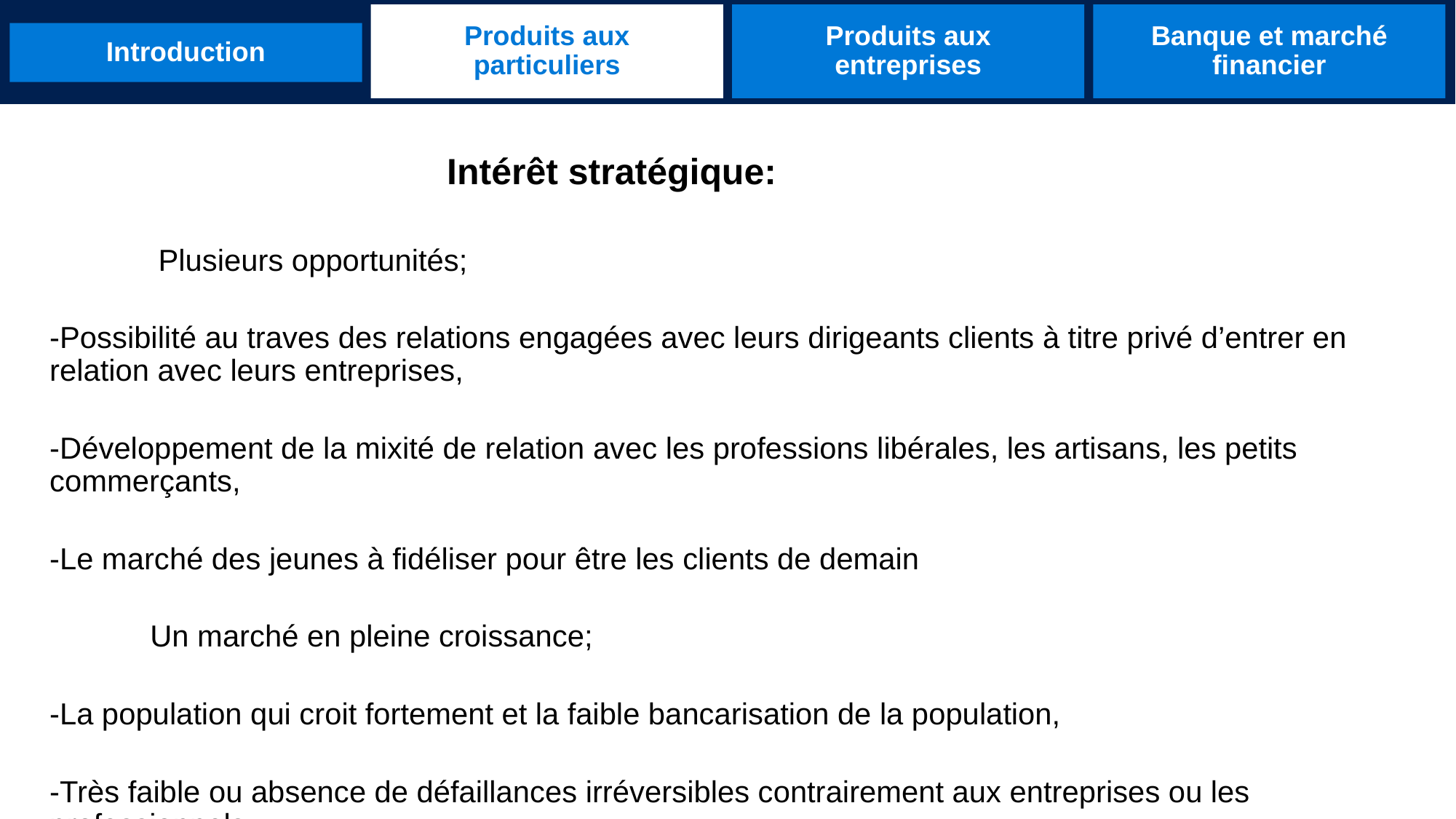

Produits aux particuliers
Produits aux entreprises
Banque et marché financier
Introduction
                                       Intérêt stratégique:

             Plusieurs opportunités;

-Possibilité au traves des relations engagées avec leurs dirigeants clients à titre privé d’entrer en relation avec leurs entreprises,

-Développement de la mixité de relation avec les professions libérales, les artisans, les petits commerçants,

-Le marché des jeunes à fidéliser pour être les clients de demain

            Un marché en pleine croissance;

-La population qui croit fortement et la faible bancarisation de la population,

-Très faible ou absence de défaillances irréversibles contrairement aux entreprises ou les professionnels